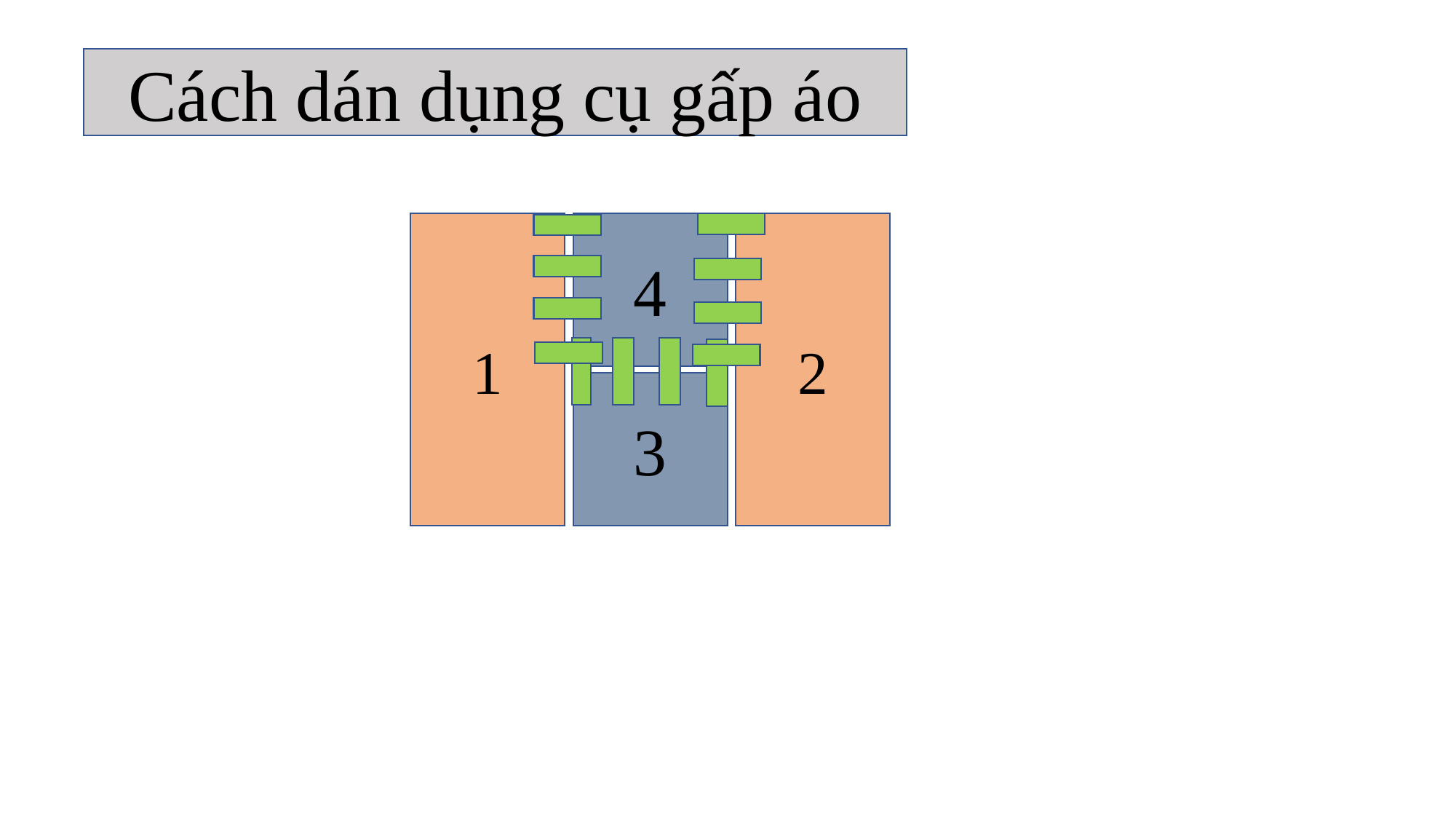

Cách dán dụng cụ gấp áo

2
1
4

3